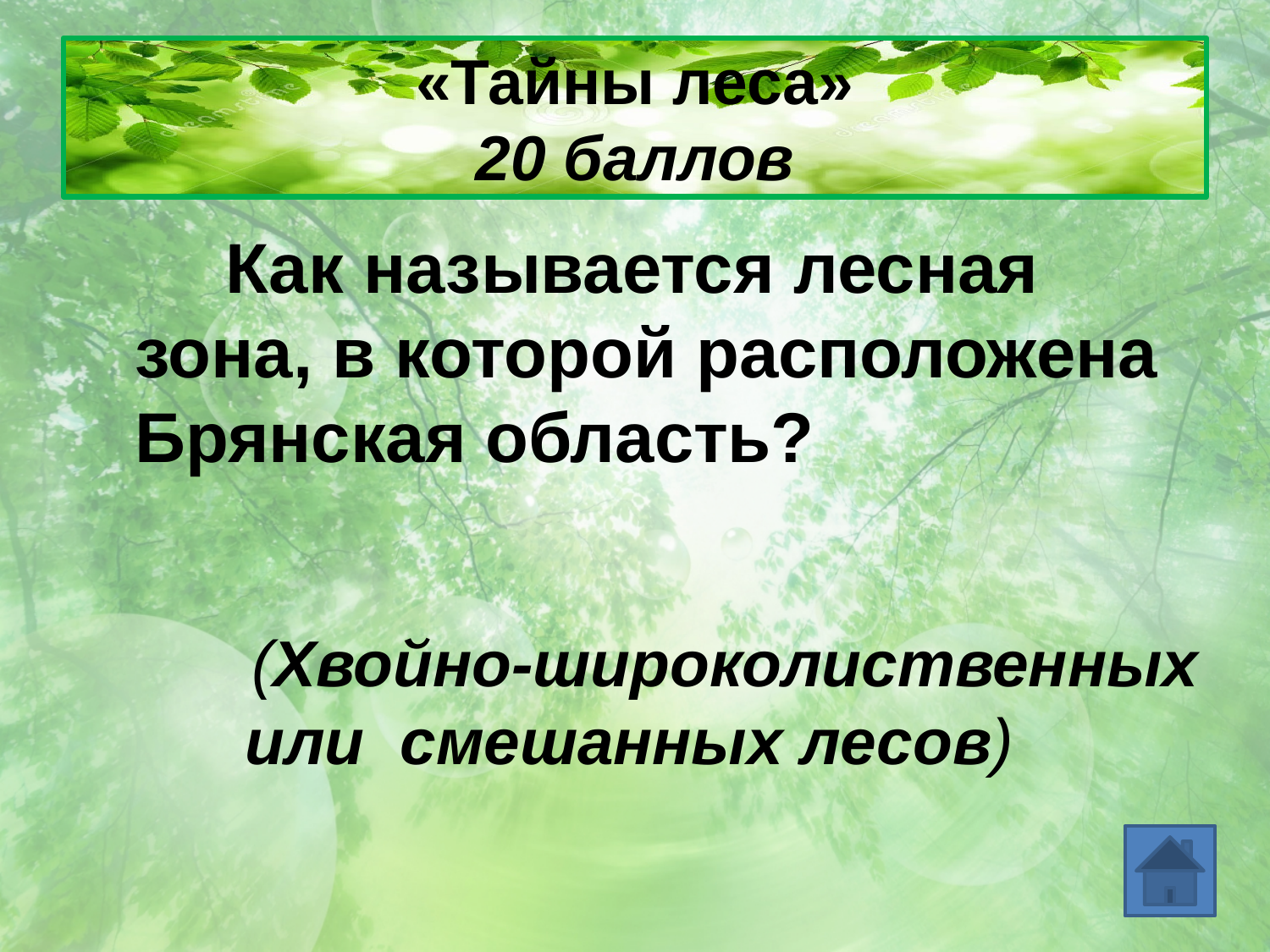

# «Тайны леса» 20 баллов
       Как называется лесная зона, в которой расположена Брянская область?
   (Хвойно-широколиственных или  смешанных лесов)